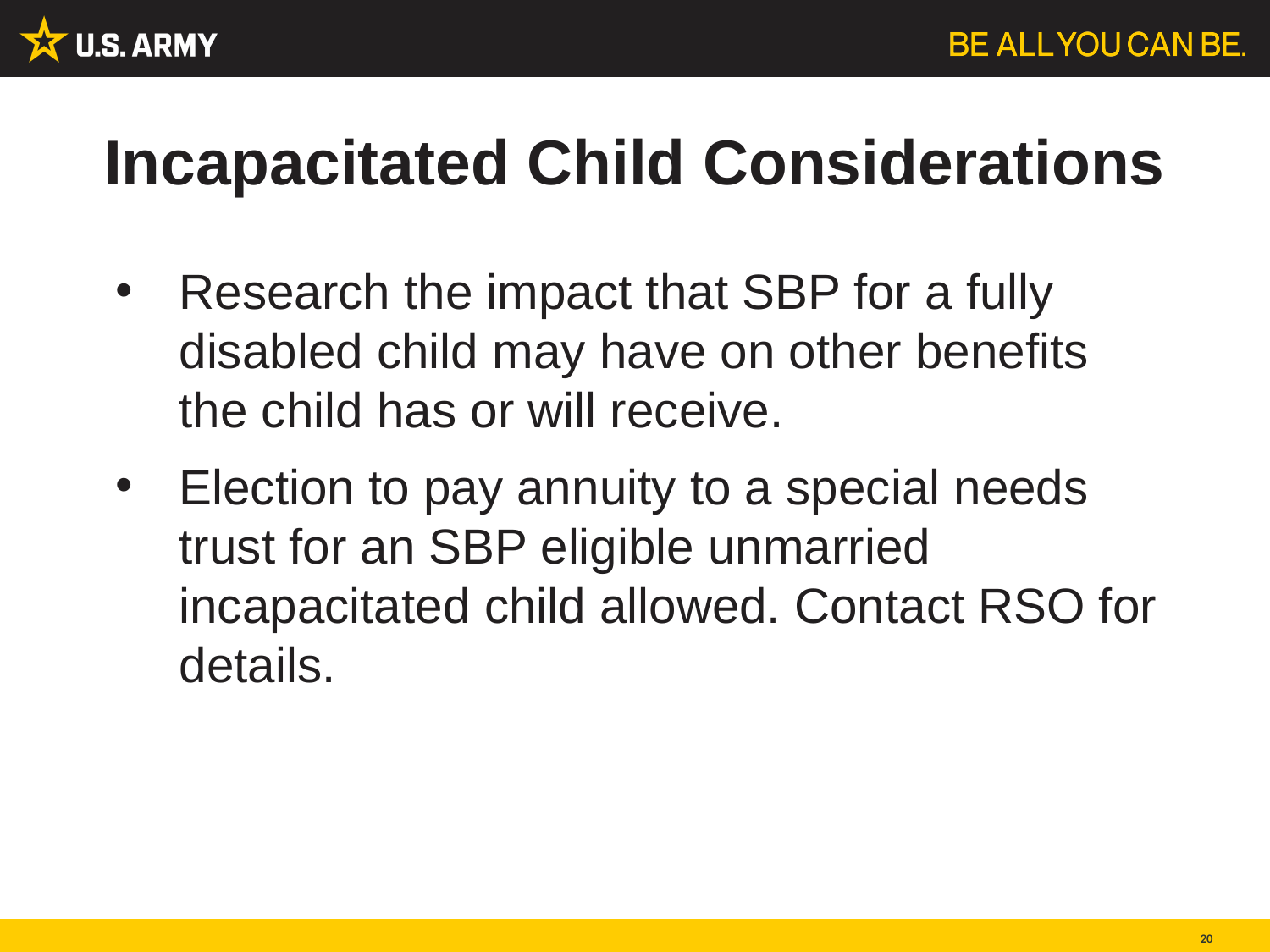

# Incapacitated Child Considerations
Research the impact that SBP for a fully disabled child may have on other benefits the child has or will receive.
Election to pay annuity to a special needs trust for an SBP eligible unmarried incapacitated child allowed. Contact RSO for details.